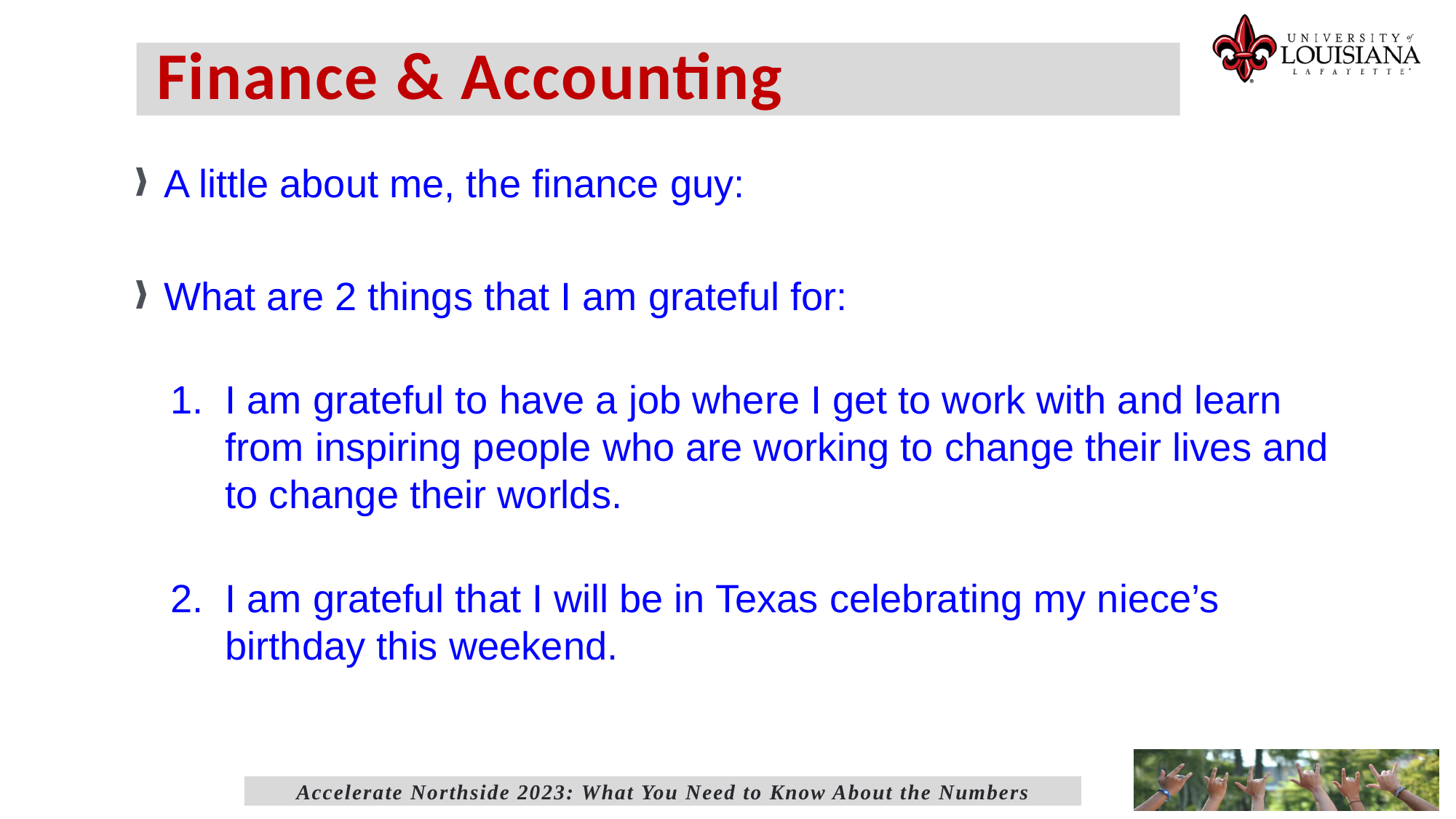

# Finance & Accounting
A little about me, the finance guy:
What are 2 things that I am grateful for:
I am grateful to have a job where I get to work with and learn from inspiring people who are working to change their lives and to change their worlds.
I am grateful that I will be in Texas celebrating my niece’s birthday this weekend.

Accelerate Northside 2023: What You Need to Know About the Numbers